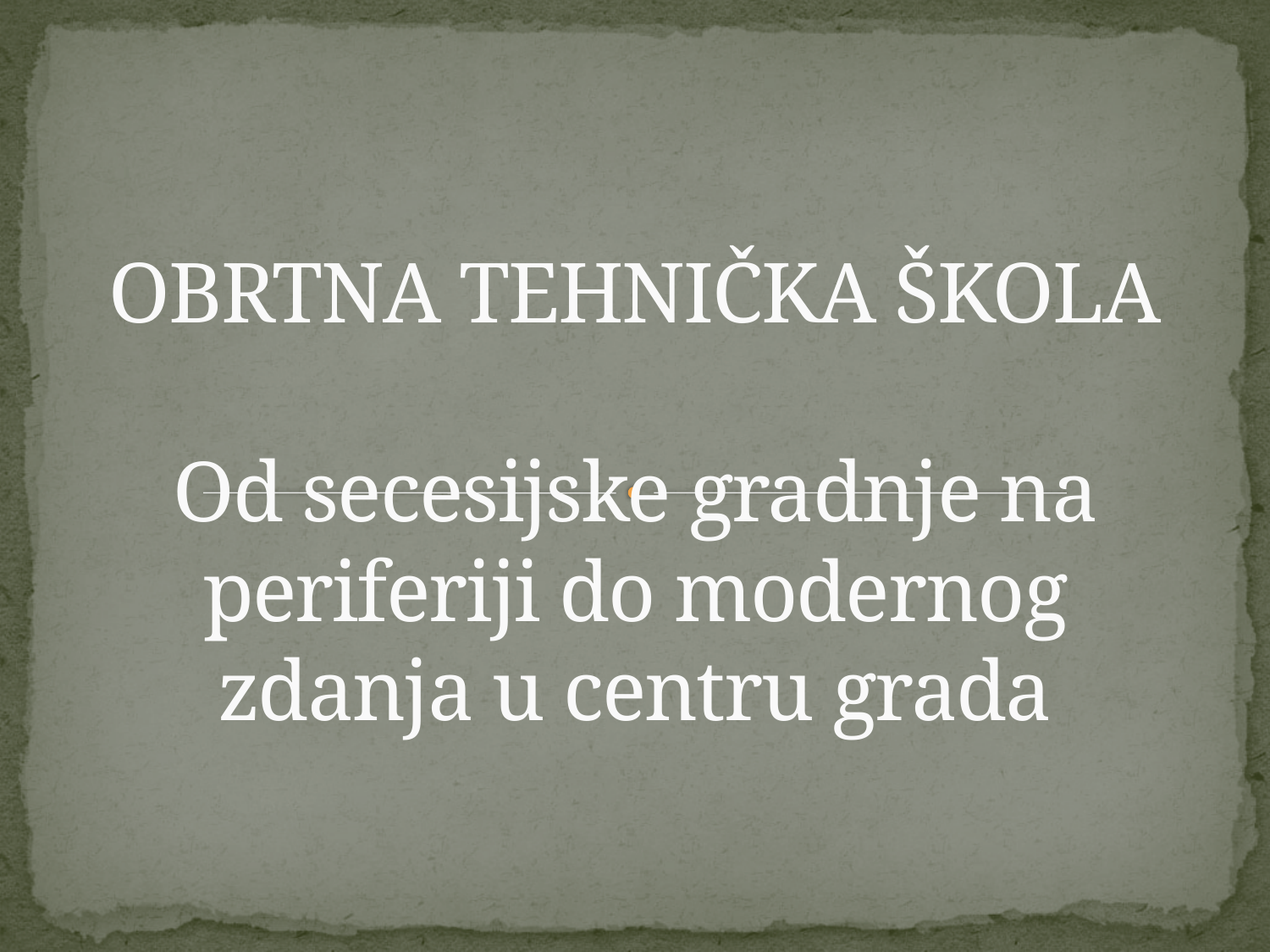

# OBRTNA TEHNIČKA ŠKOLA Od secesijske gradnje na periferiji do modernog zdanja u centru grada